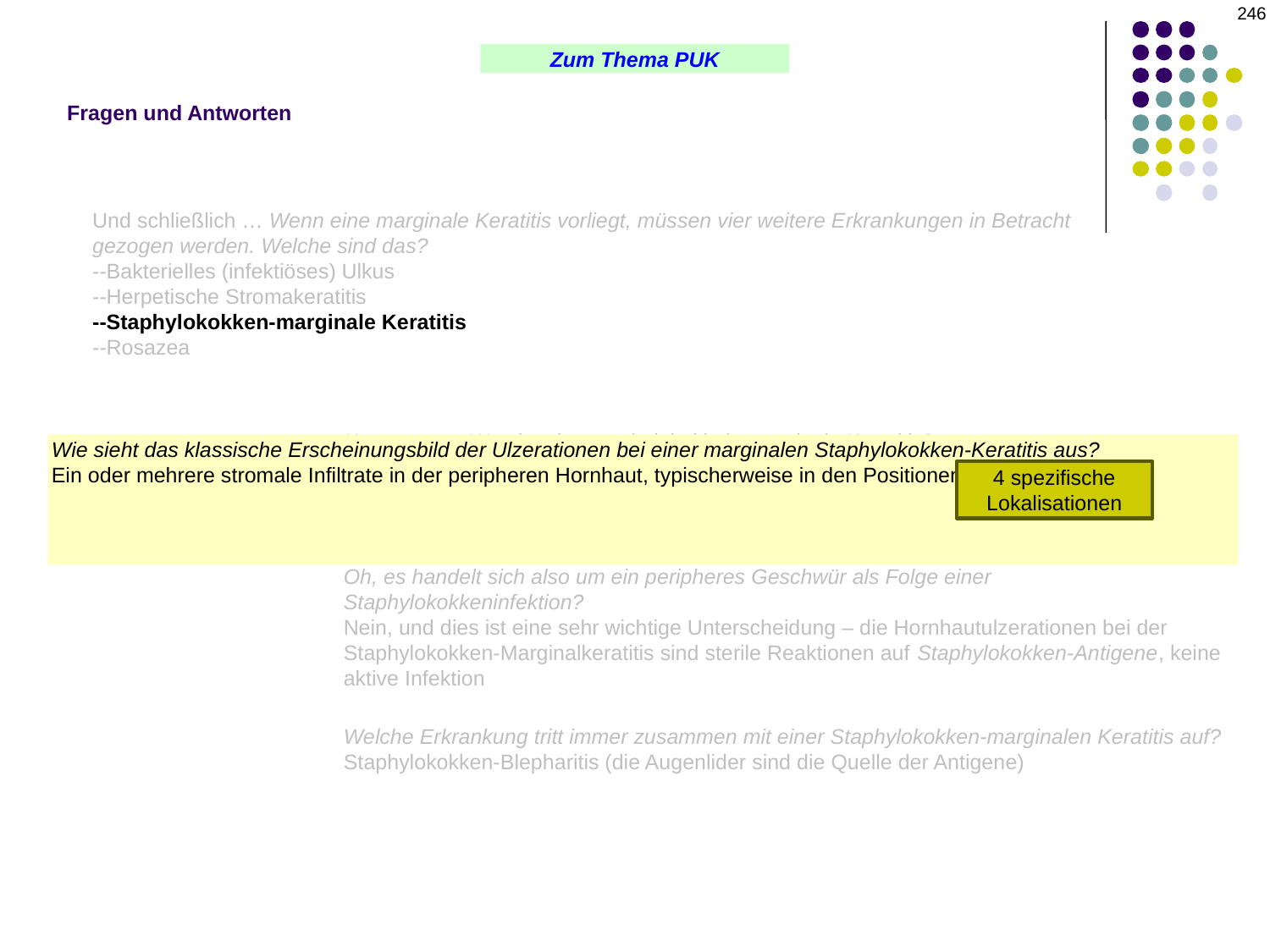

246
Fragen und Antworten
Zum Thema PUK
Und schließlich … Wenn eine marginale Keratitis vorliegt, müssen vier weitere Erkrankungen in Betracht gezogen werden. Welche sind das?
--Bakterielles (infektiöses) Ulkus
--Herpetische Stromakeratitis
--Staphylokokken-marginale Keratitis
--Rosazea
Kurz gesagt: Was ist eine staphylokokkale marginale Keratitis?
Eine entzündliche Erkrankung der peripheren Hornhaut, gekennzeichnet durch periphere Stromainfiltrate, die häufig mit einem Zusammenbruch des Epithels und einer Ulzeration einhergehen

Oh, es handelt sich also um ein peripheres Geschwür als Folge einer Staphylokokkeninfektion?
Nein, und dies ist eine sehr wichtige Unterscheidung – die Hornhautulzerationen bei der Staphylokokken-Marginalkeratitis sind sterile Reaktionen auf Staphylokokken-Antigene, keine aktive Infektion

Welche Erkrankung tritt immer zusammen mit einer Staphylokokken-marginalen Keratitis auf?
Staphylokokken-Blepharitis (die Augenlider sind die Quelle der Antigene)
Wie sieht das klassische Erscheinungsbild der Ulzerationen bei einer marginalen Staphylokokken-Keratitis aus?
Ein oder mehrere stromale Infiltrate in der peripheren Hornhaut, typischerweise in den Positionen 2, 4, 8 und 10 Uhr. Die Infiltrate befinden sich fast immer 1–2 mm parallel zum Limbus, mit einem klaren Rand aus gesunder Hornhaut zwischen ihnen und dem Limbus. Die Läsionen können sich zirkulär ausbreiten, wobei sie kaum dazu neigen, zentral oder peripher zu wachsen. Sie können miteinander verschmelzen.
4 spezifische Lokalisationen